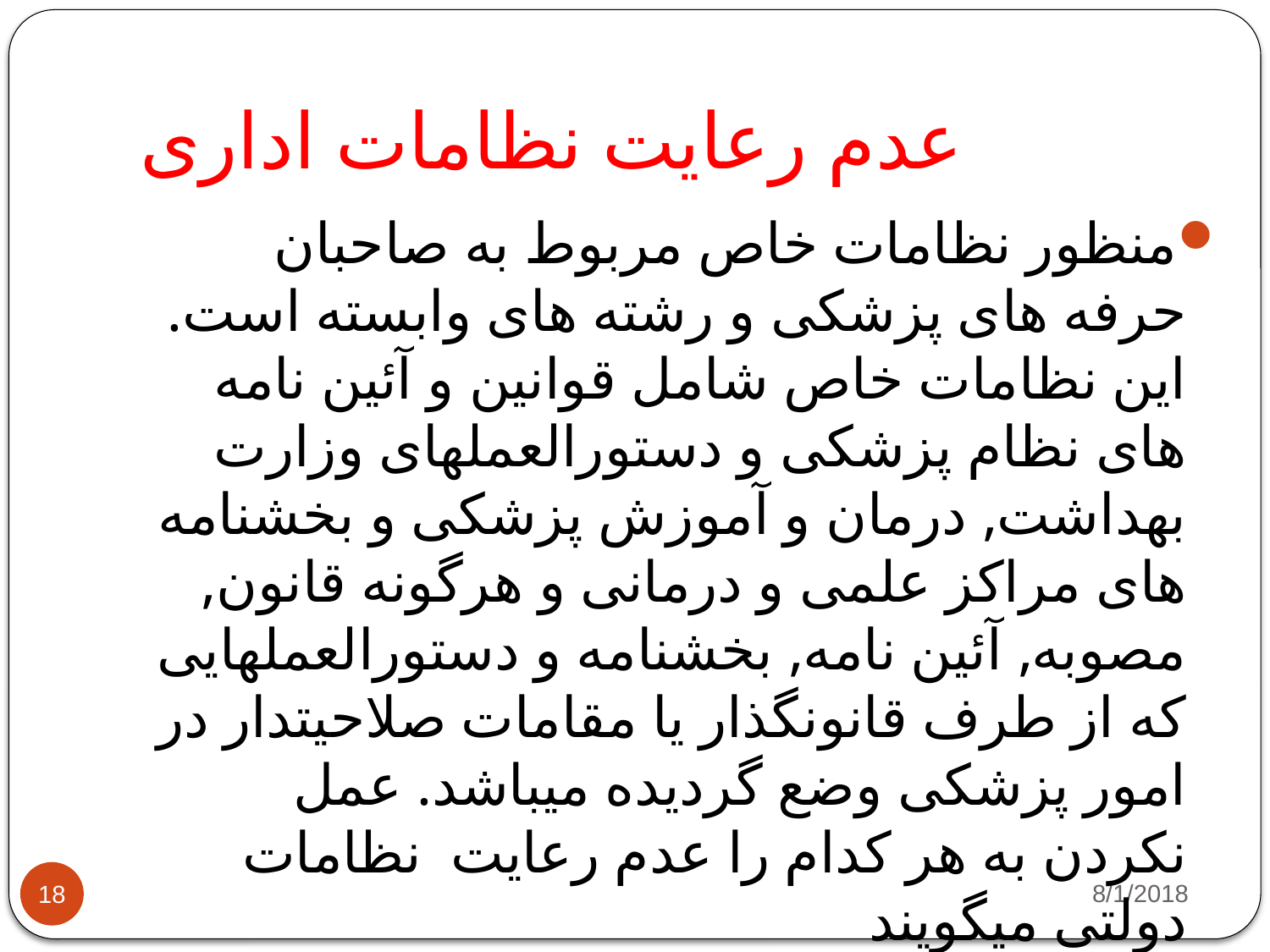

# عدم رعايت نظامات اداری
منظور نظامات خاص مربوط به صاحبان حرفه های پزشكی و رشته های وابسته است. اين نظامات خاص شامل قوانين و آئين نامه های نظام پزشكی و دستورالعملهای وزارت بهداشت, درمان و آموزش پزشكی و بخشنامه های مراكز علمی و درمانی و هرگونه قانون, مصوبه, آئين نامه, بخشنامه و دستورالعملهايی كه از طرف قانونگذار يا مقامات صلاحيتدار در امور پزشكی وضع گرديده ميباشد. عمل نكردن به هر كدام را عدم رعايت  نظامات دولتی ميگويند
8/1/2018
18